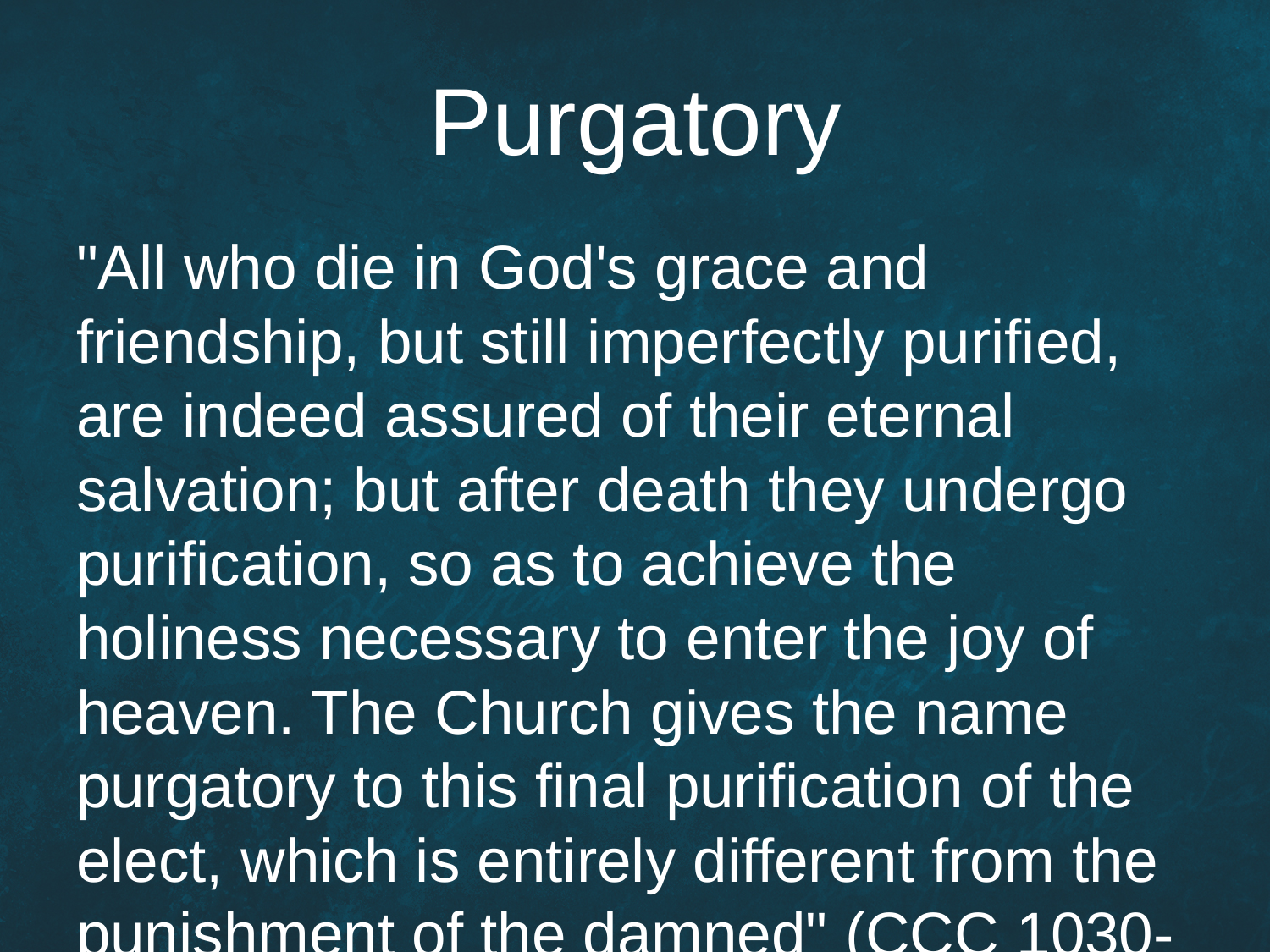

# Purgatory
"All who die in God's grace and friendship, but still imperfectly purified, are indeed assured of their eternal salvation; but after death they undergo purification, so as to achieve the holiness necessary to enter the joy of heaven. The Church gives the name purgatory to this final purification of the elect, which is entirely different from the punishment of the damned" (CCC 1030-1).